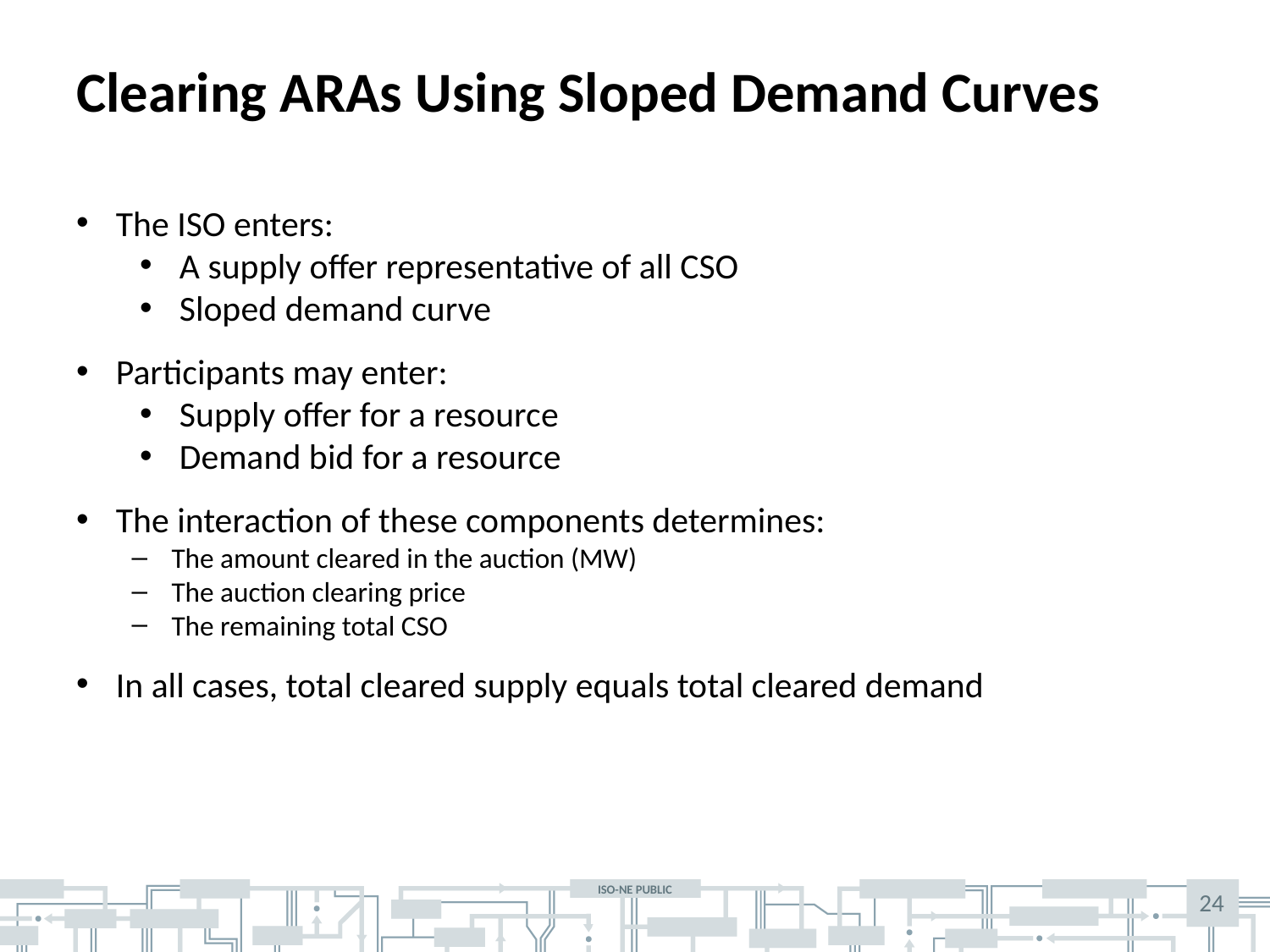

# Clearing ARAs Using Sloped Demand Curves
The ISO enters:
A supply offer representative of all CSO
Sloped demand curve
Participants may enter:
Supply offer for a resource
Demand bid for a resource
The interaction of these components determines:
The amount cleared in the auction (MW)
The auction clearing price
The remaining total CSO
In all cases, total cleared supply equals total cleared demand
24